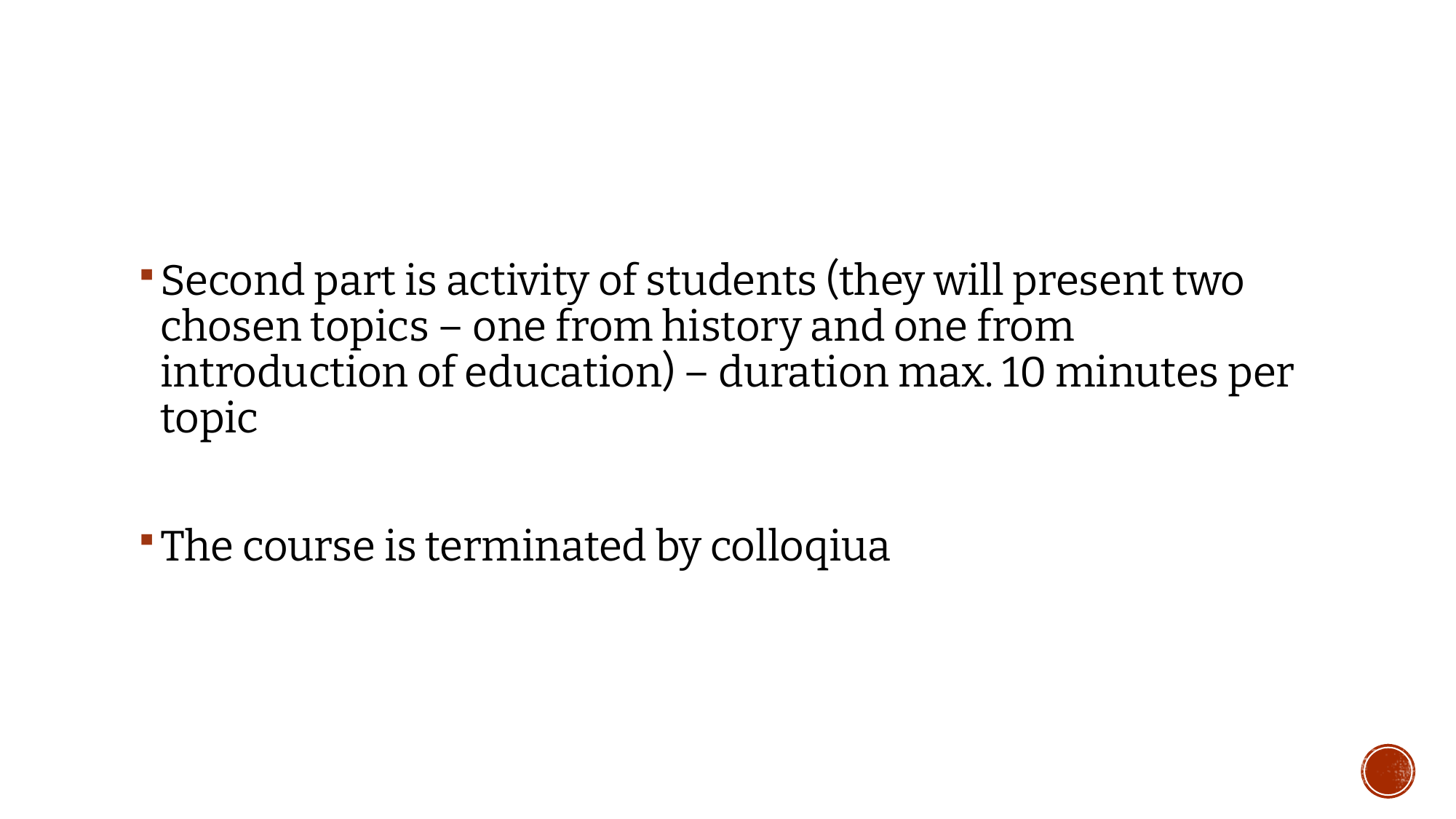

#
Second part is activity of students (they will present two chosen topics – one from history and one from introduction of education) – duration max. 10 minutes per topic

The course is terminated by colloqiua